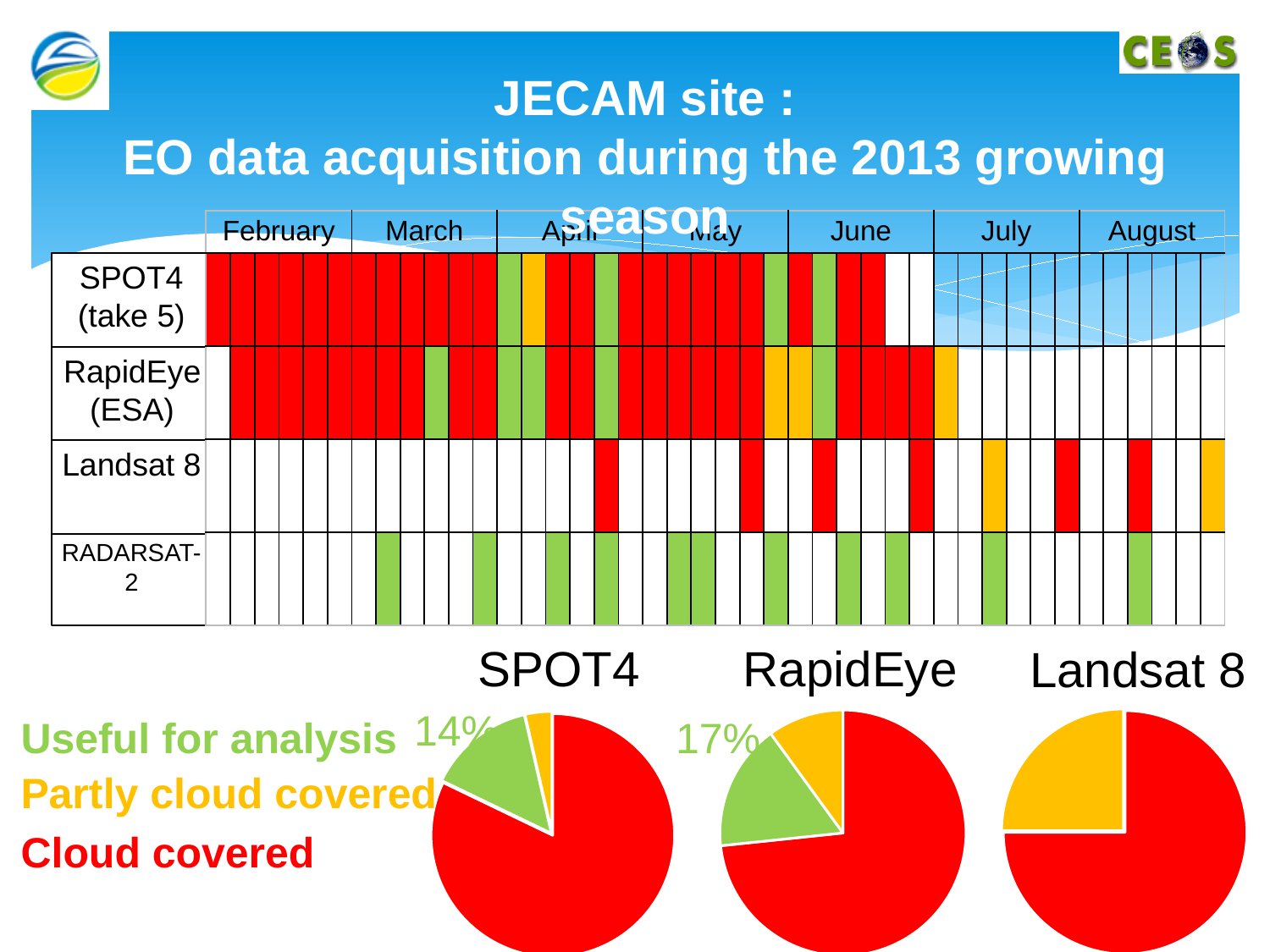

JECAM site :
EO data acquisition during the 2013 growing season
| February |  |  |  |  |  | March |  |  |  |  |  | April |  |  |  |  |  | May |  |  |  |  |  | June |  |  |  |  |  | July |  |  |  |  |  | August |  |  |  |  |  |
| --- | --- | --- | --- | --- | --- | --- | --- | --- | --- | --- | --- | --- | --- | --- | --- | --- | --- | --- | --- | --- | --- | --- | --- | --- | --- | --- | --- | --- | --- | --- | --- | --- | --- | --- | --- | --- | --- | --- | --- | --- | --- |
|  |  |  |  |  |  |  |  |  |  |  |  |  |  |  |  |  |  |  |  |  |  |  |  |  |  |  |  |  |  |  |  |  |  |  |  |  |  |  |  |  |  |
|  |  |  |  |  |  |  |  |  |  |  |  |  |  |  |  |  |  |  |  |  |  |  |  |  |  |  |  |  |  |  |  |  |  |  |  |  |  |  |  |  |  |
|  |  |  |  |  |  |  |  |  |  |  |  |  |  |  |  |  |  |  |  |  |  |  |  |  |  |  |  |  |  |  |  |  |  |  |  |  |  |  |  |  |  |
|  |  |  |  |  |  |  |  |  |  |  |  |  |  |  |  |  |  |  |  |  |  |  |  |  |  |  |  |  |  |  |  |  |  |  |  |  |  |  |  |  |  |
SPOT4
(take 5)

RapidEye
(ESA)

Landsat 8
RADARSAT-2

SPOT4
RapidEye
Landsat 8
14%

### Chart

| Category | Sales |
|---|---|
| 1st Qtr | 6.0 |
| 2nd Qtr | 0.0 |
| 3 | 2.0 |

### Chart

| Category | Sales |
|---|---|
| 1st Qtr | 22.0 |
| 2nd Qtr | 5.0 |
| 3 | 3.0 |
Useful for analysis
17%

### Chart

| Category | Sales |
|---|---|
| 1st Qtr | 23.0 |
| 2nd Qtr | 4.0 |
| 3 | 1.0 |
Partly cloud covered
Cloud covered